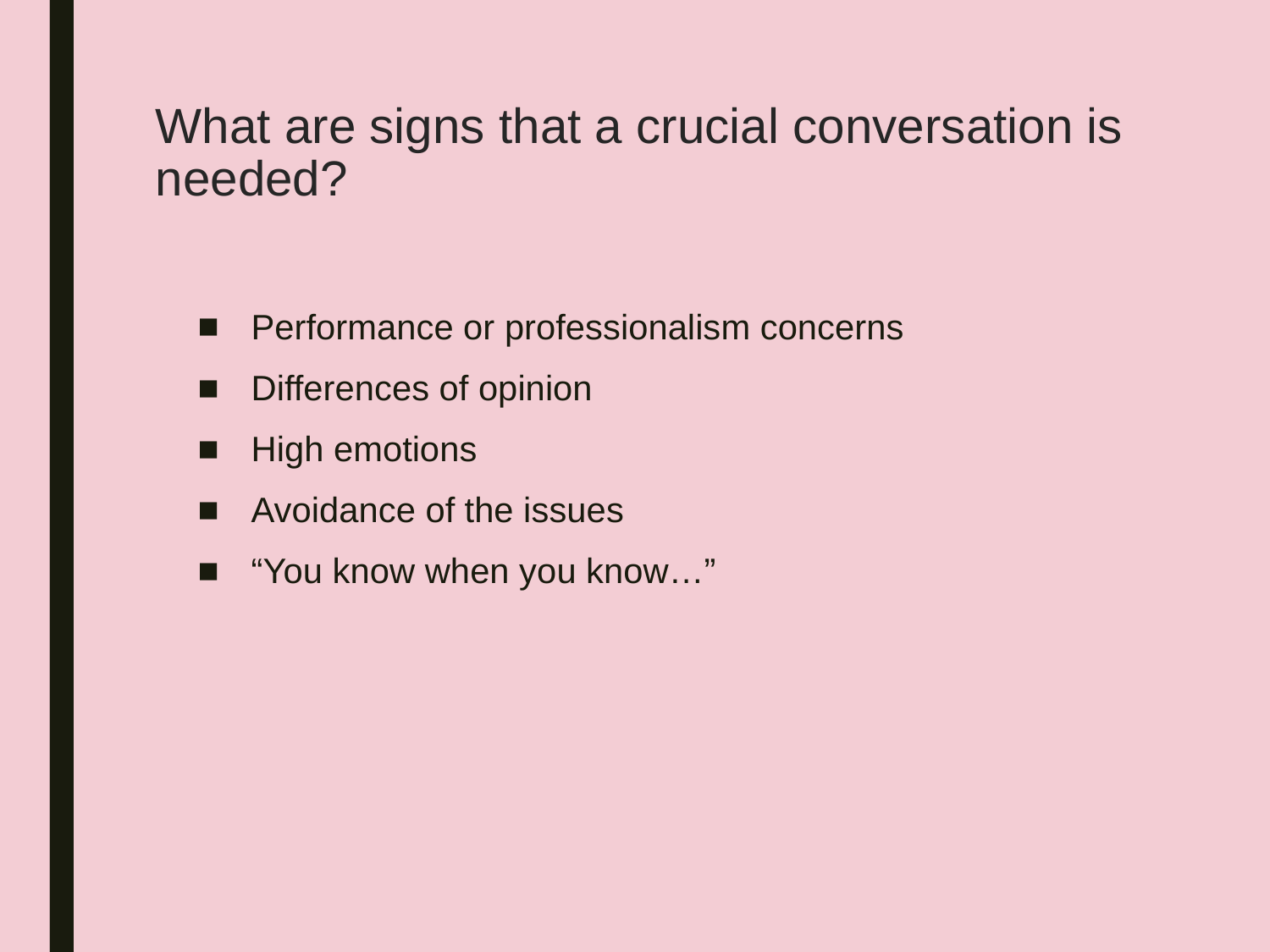

# What are signs that a crucial conversation is needed?
Performance or professionalism concerns
Differences of opinion
High emotions
Avoidance of the issues
“You know when you know…”